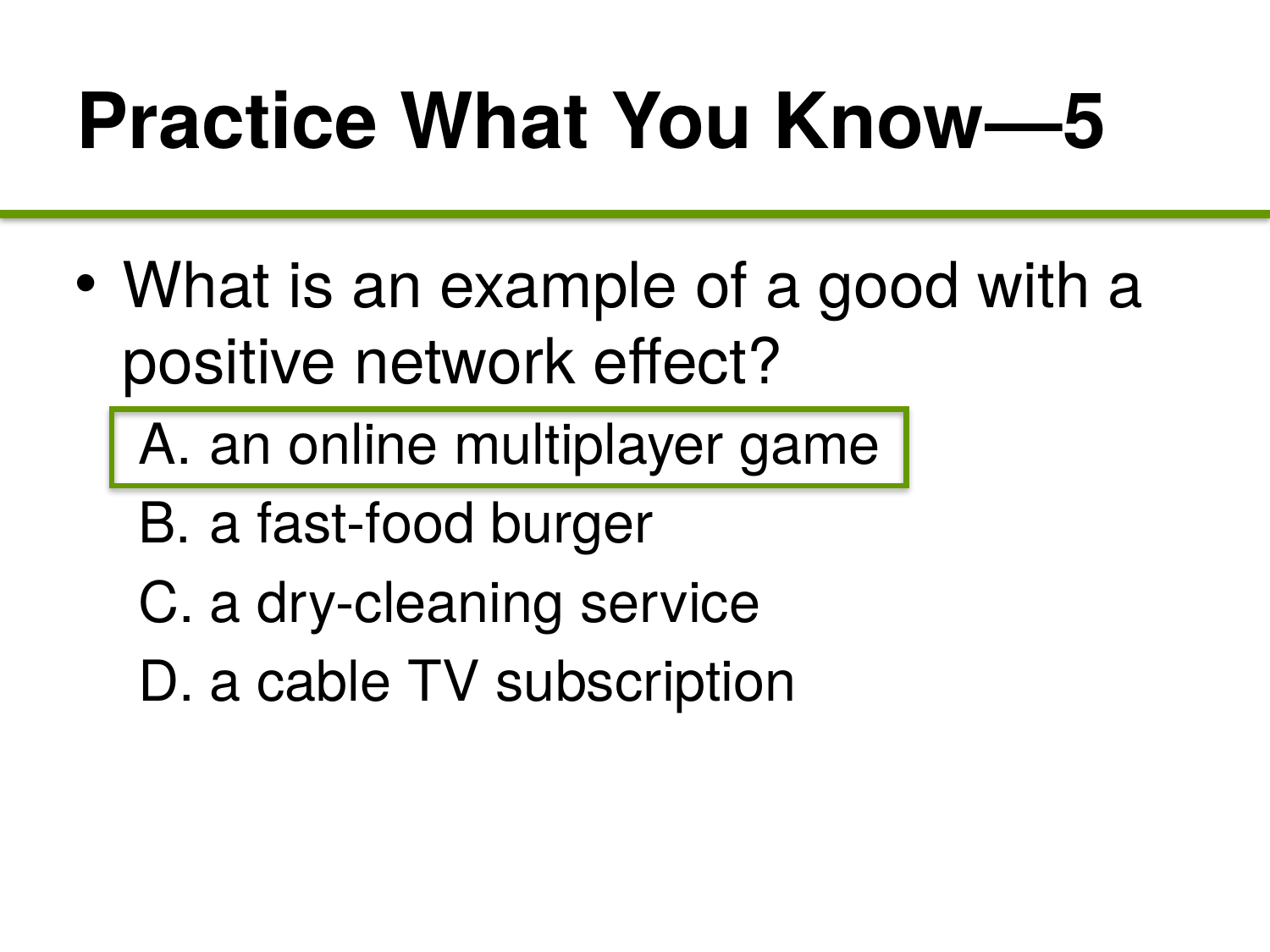

# Practice What You Know—5
What is an example of a good with a positive network effect?
an online multiplayer game
a fast-food burger
a dry-cleaning service
a cable TV subscription